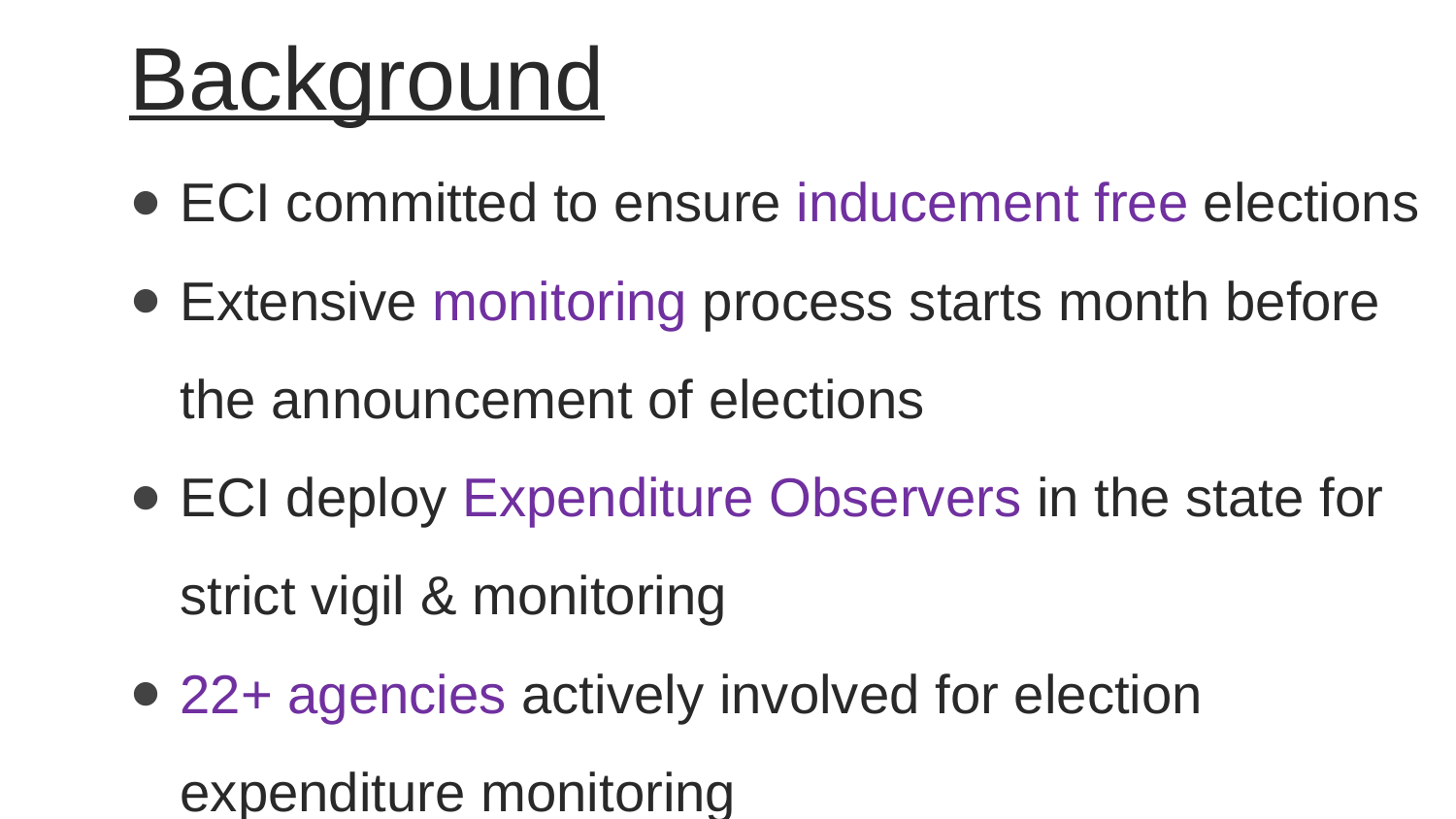

# Background
ECI committed to ensure inducement free elections
Extensive monitoring process starts month before the announcement of elections
ECI deploy Expenditure Observers in the state for strict vigil & monitoring
22+ agencies actively involved for election expenditure monitoring